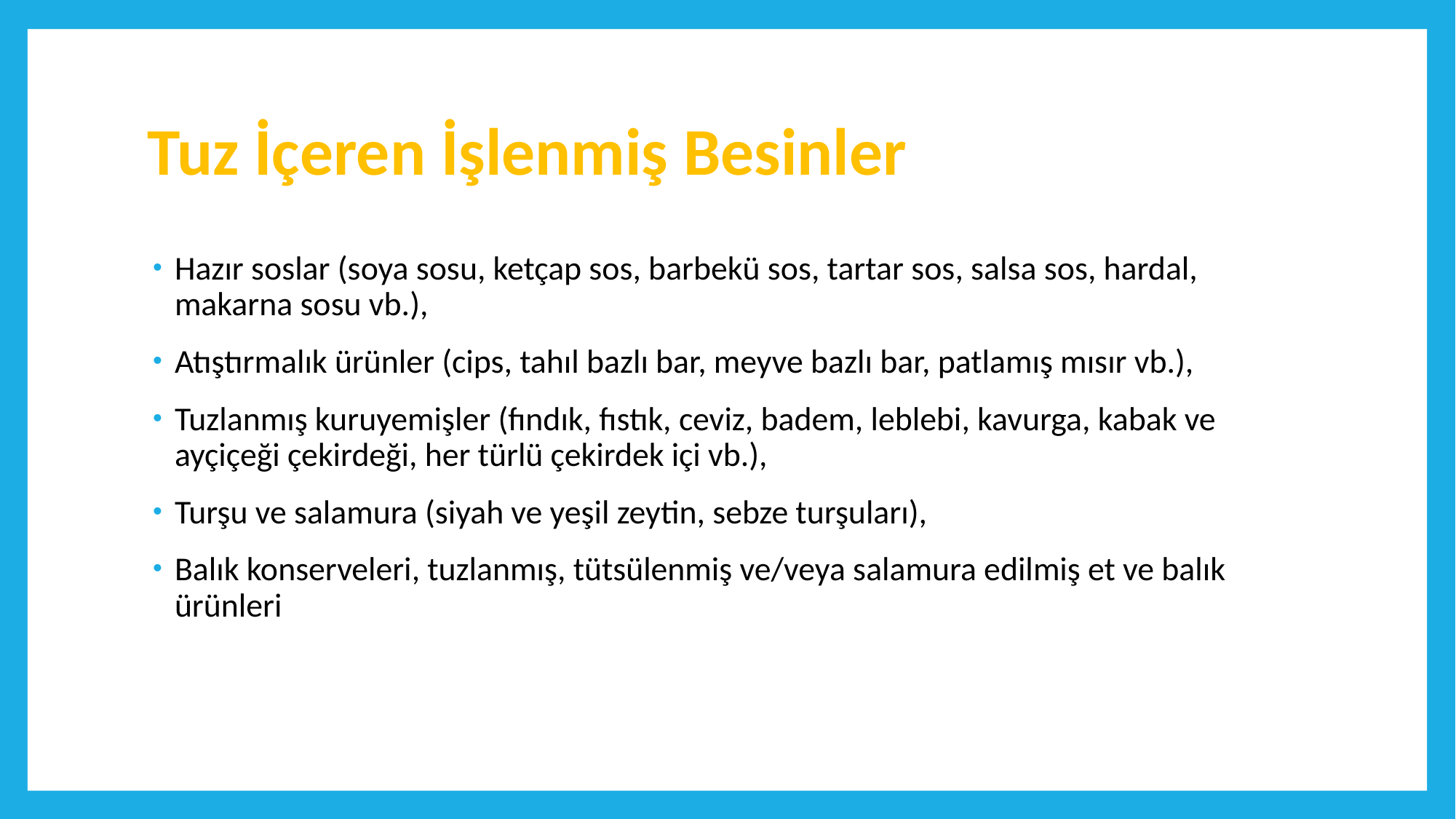

# Tuz İçeren İşlenmiş Besinler
Hazır soslar (soya sosu, ketçap sos, barbekü sos, tartar sos, salsa sos, hardal, makarna sosu vb.),
Atıştırmalık ürünler (cips, tahıl bazlı bar, meyve bazlı bar, patlamış mısır vb.),
Tuzlanmış kuruyemişler (fındık, fıstık, ceviz, badem, leblebi, kavurga, kabak ve ayçiçeği çekirdeği, her türlü çekirdek içi vb.),
Turşu ve salamura (siyah ve yeşil zeytin, sebze turşuları),
Balık konserveleri, tuzlanmış, tütsülenmiş ve/veya salamura edilmiş et ve balık ürünleri